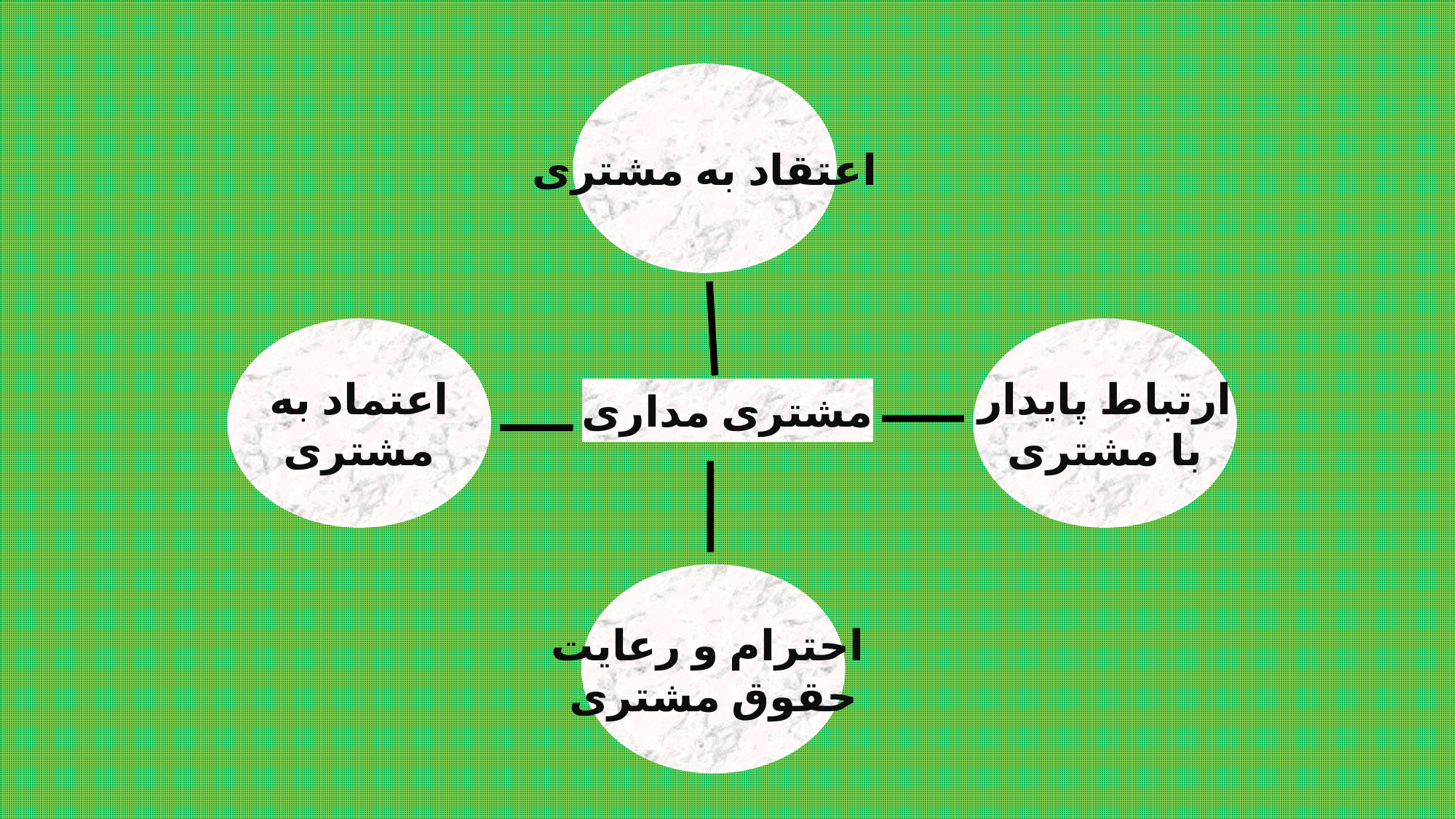

اعتقاد به مشتری

اعتماد به
مشتری
ارتباط پایدار
با مشتری
مشتری مداری

احترام و رعایت
حقوق مشتری